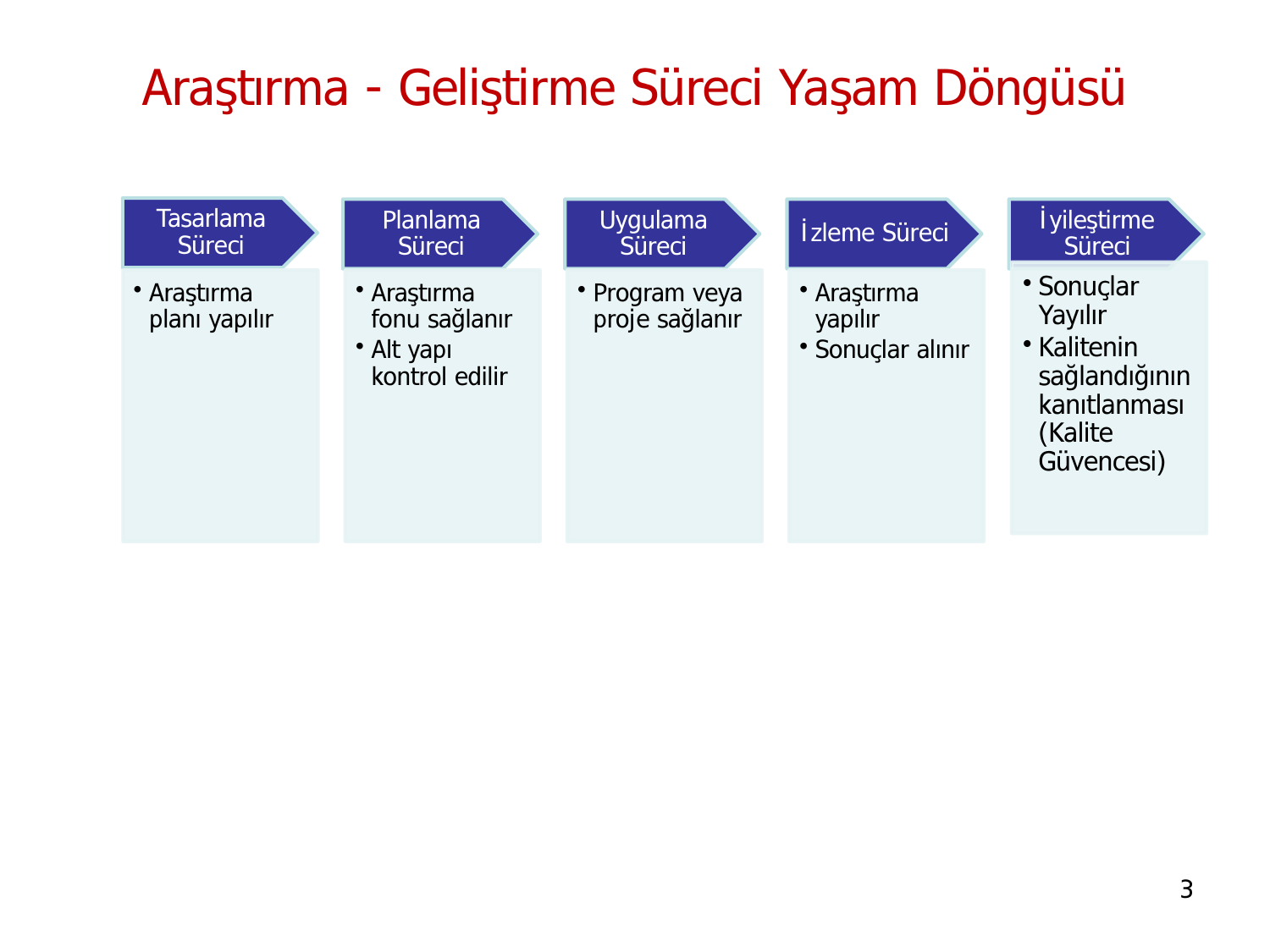

# Araştırma - Geliştirme Süreci Yaşam Döngüsü
Tasarlama Süreci
Araştırma planı yapılır
Planlama Süreci
Araştırma fonu sağlanır
Alt yapı kontrol edilir
Uygulama Süreci
Program veya proje sağlanır
İzleme Süreci
Araştırma yapılır
Sonuçlar alınır
İyileştirme Süreci
Sonuçlar Yayılır
Kalitenin sağlandığının kanıtlanması (Kalite Güvencesi)

3